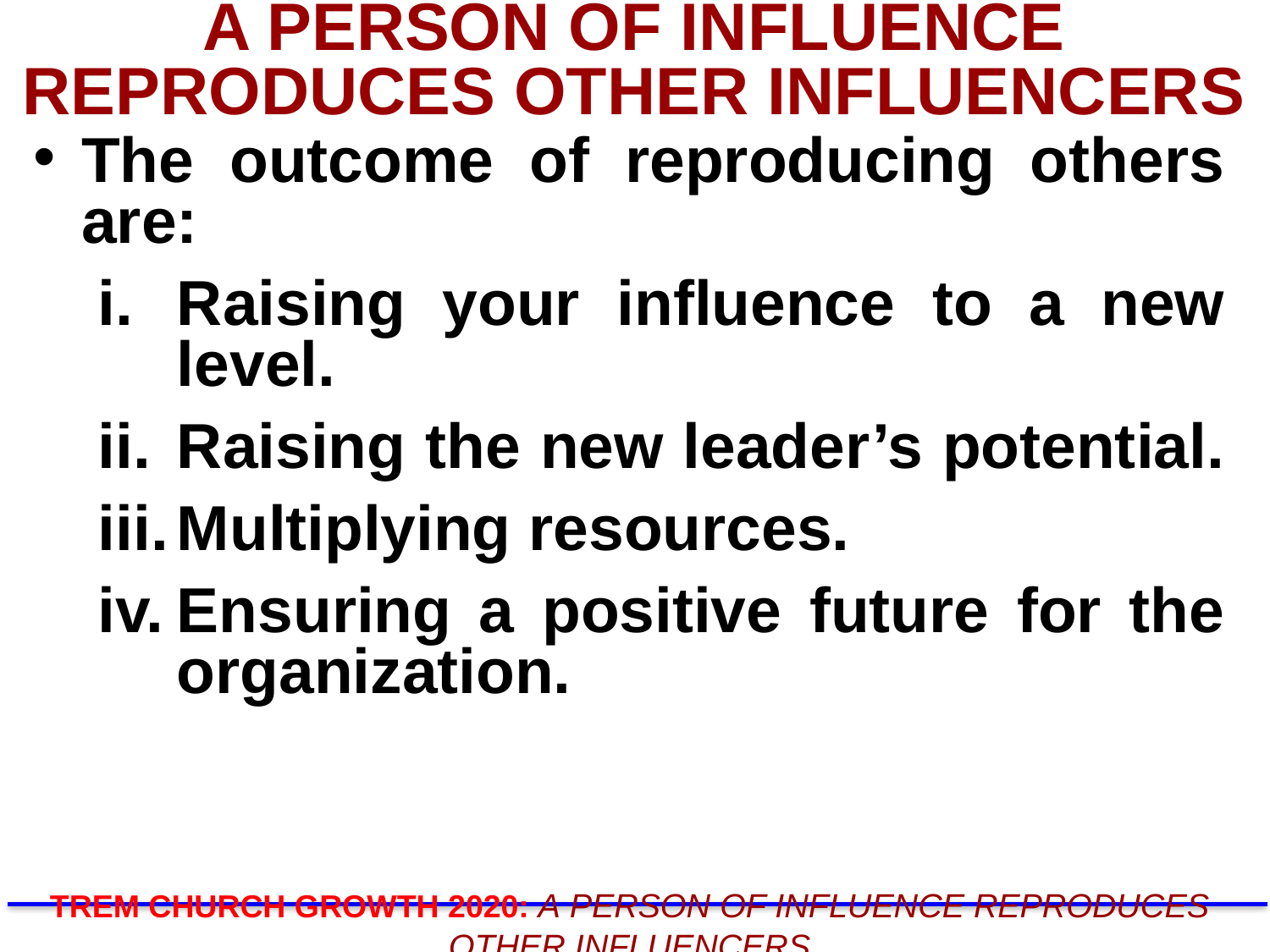

# A PERSON OF INFLUENCE REPRODUCES OTHER INFLUENCERS
The outcome of reproducing others are:
Raising your inﬂuence to a new level.
Raising the new leader’s potential.
Multiplying resources.
Ensuring a positive future for the organization.
TREM CHURCH GROWTH 2020: A PERSON OF INFLUENCE REPRODUCES OTHER INFLUENCERS